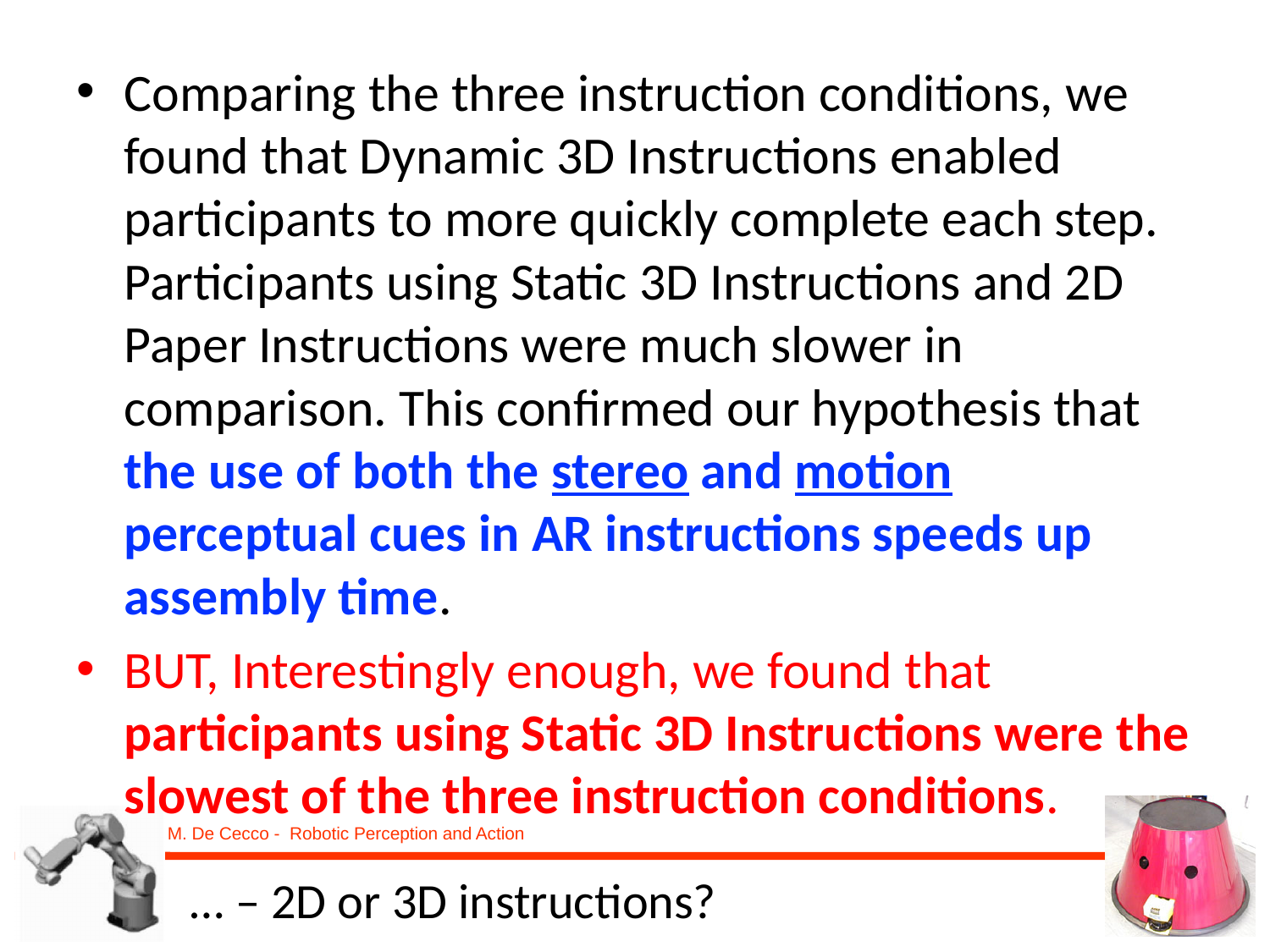

Comparing the three instruction conditions, we found that Dynamic 3D Instructions enabled participants to more quickly complete each step. Participants using Static 3D Instructions and 2D Paper Instructions were much slower in comparison. This confirmed our hypothesis that the use of both the stereo and motion perceptual cues in AR instructions speeds up assembly time.
BUT, Interestingly enough, we found that participants using Static 3D Instructions were the slowest of the three instruction conditions.
# … – 2D or 3D instructions?